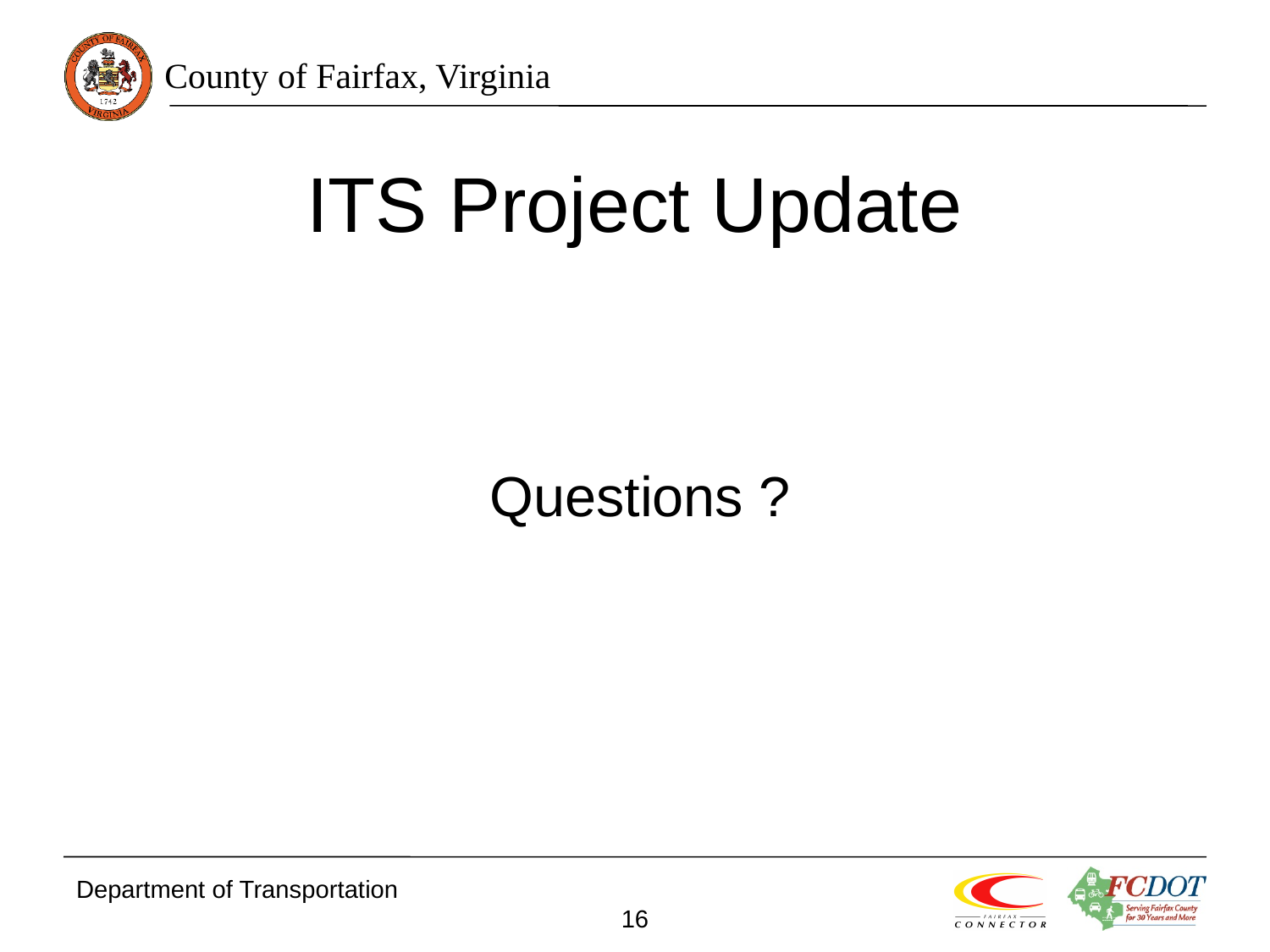

# ITS Project Update

Questions ?

Department of Transportation
16